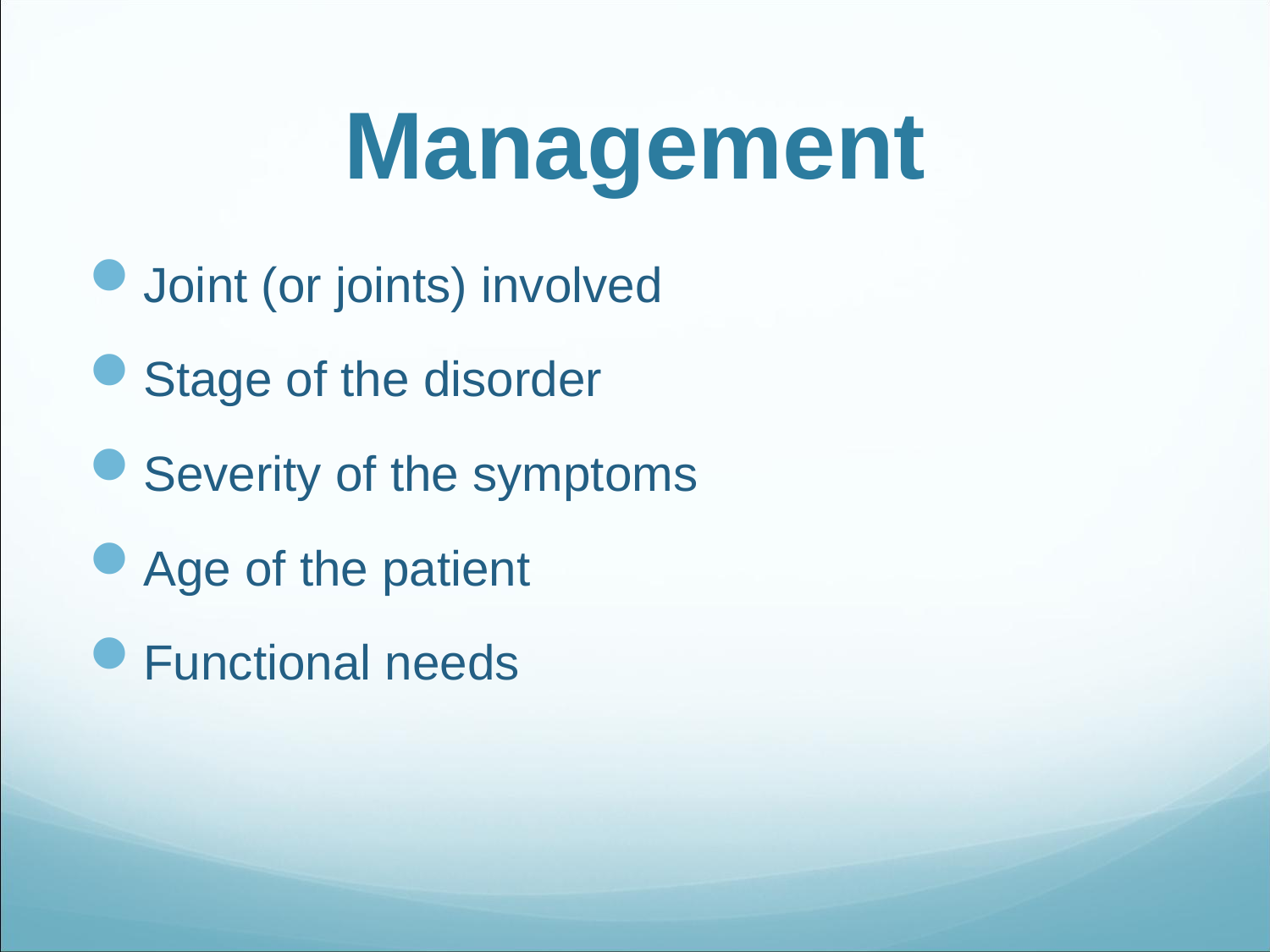

# Management
Joint (or joints) involved
Stage of the disorder
Severity of the symptoms
Age of the patient
Functional needs